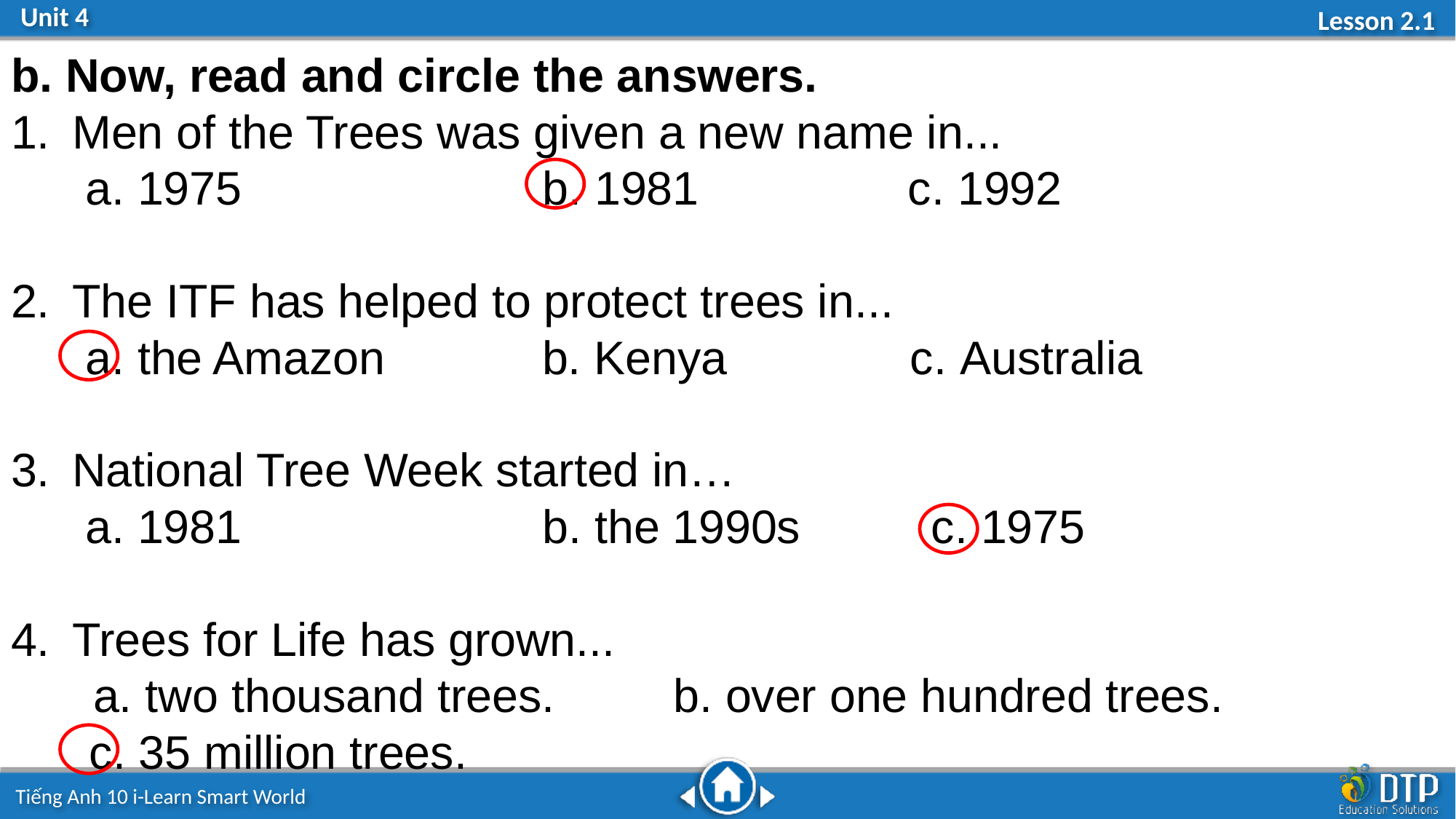

b. Now, read and circle the answers.
Men of the Trees was given a new name in...
 a. 1975                       b. 1981                c. 1992
The ITF has helped to protect trees in...
 a. the Amazon            b. Kenya              c. Australia

National Tree Week started in…
 a. 1981                       b. the 1990s          c. 1975
Trees for Life has grown...
  a. two thousand trees.           b. over one hundred trees.
      c. 35 million trees.